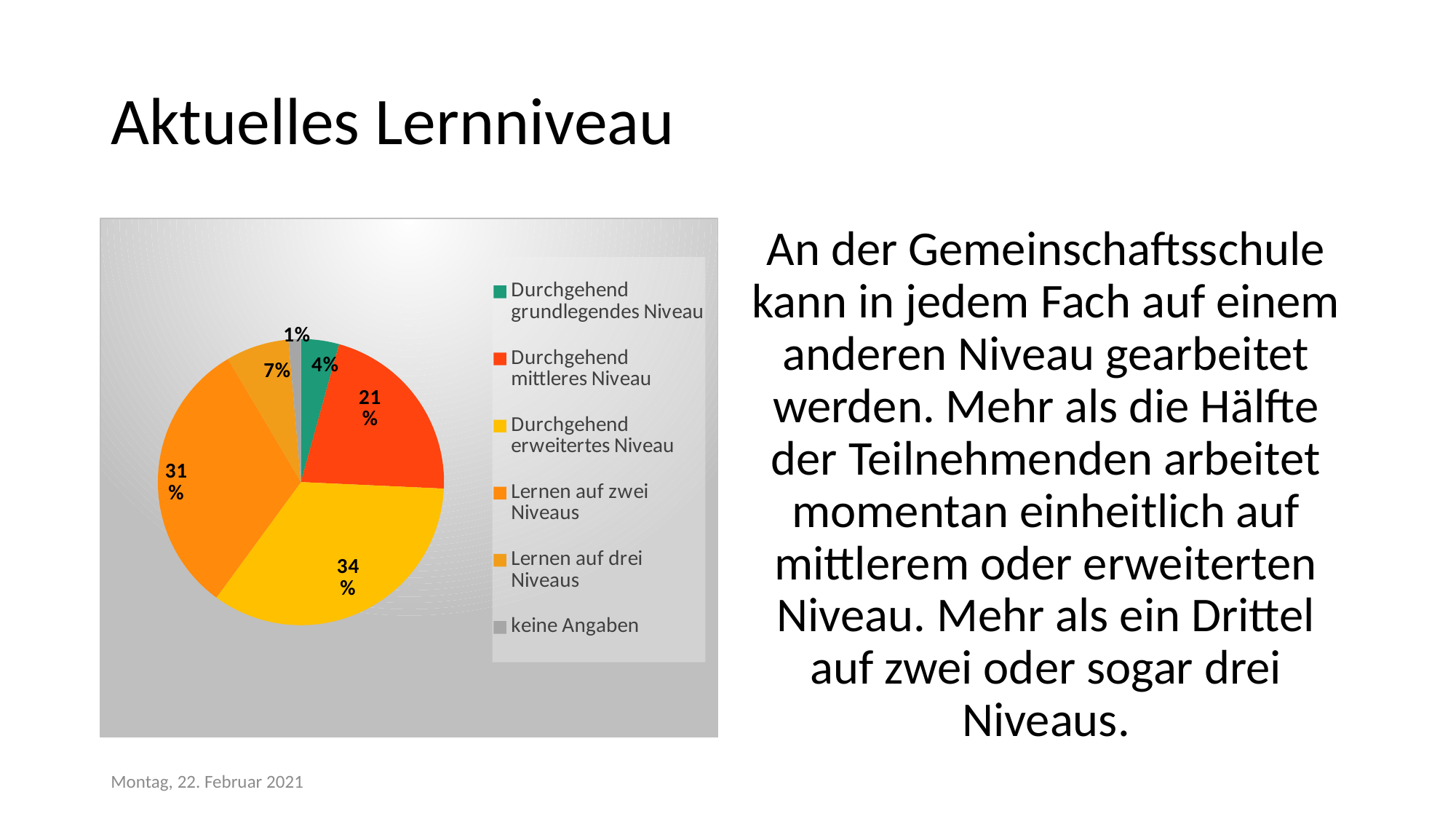

# Aktuelles Lernniveau

### Chart

| Category |  |
|---|---|
| Durchgehend grundlegendes Niveau | 4.3 |
| Durchgehend mittleres Niveau | 21.4 |
| Durchgehend erweitertes Niveau | 34.3 |
| Lernen auf zwei Niveaus | 31.4 |
| Lernen auf drei Niveaus | 7.1 |
| keine Angaben | 1.4 |
An der Gemeinschaftsschule kann in jedem Fach auf einem anderen Niveau gearbeitet werden. Mehr als die Hälfte der Teilnehmenden arbeitet momentan einheitlich auf mittlerem oder erweiterten Niveau. Mehr als ein Drittel auf zwei oder sogar drei Niveaus.
Montag, 22. Februar 2021